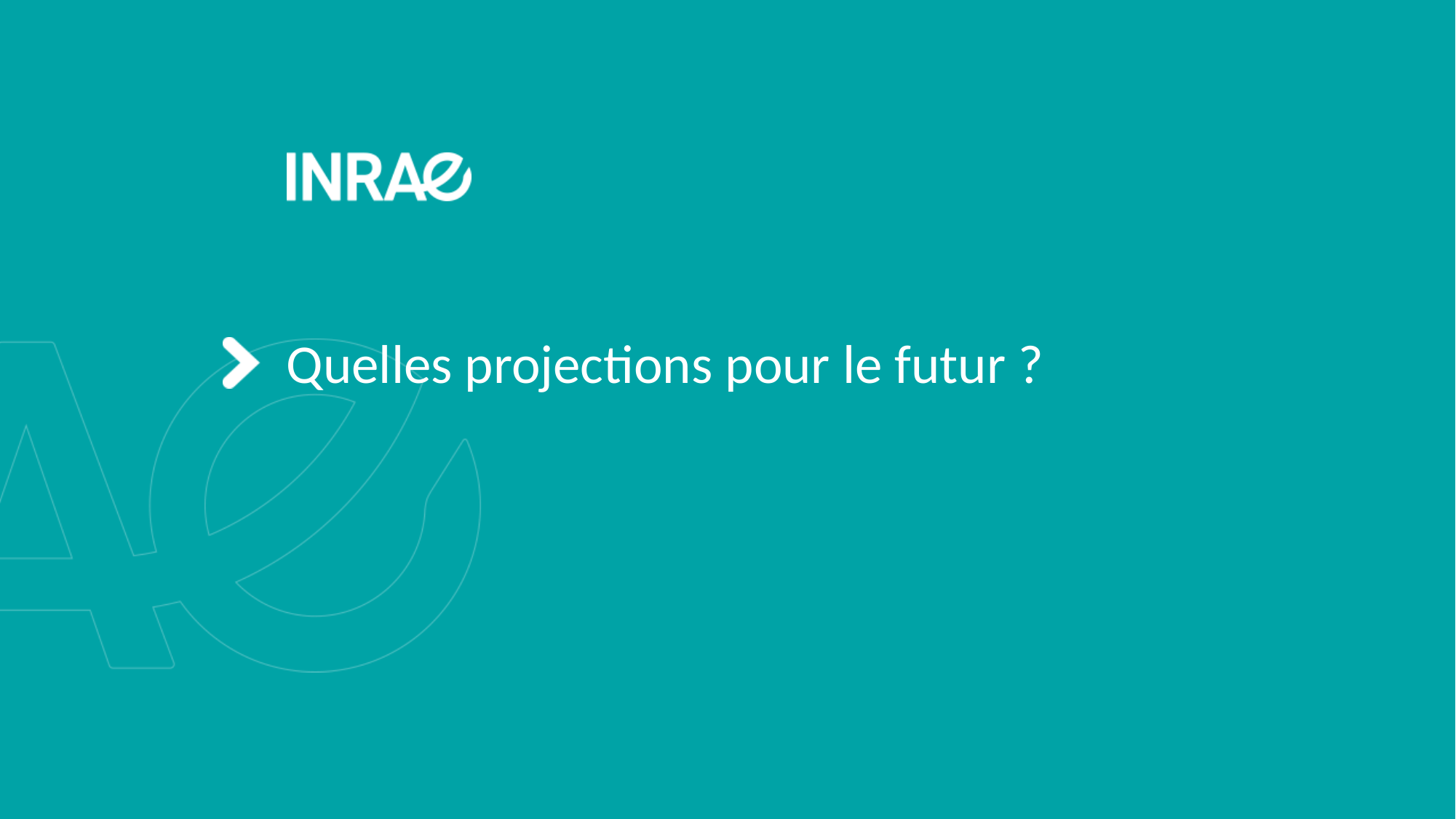

# Quelles projections pour le futur ?